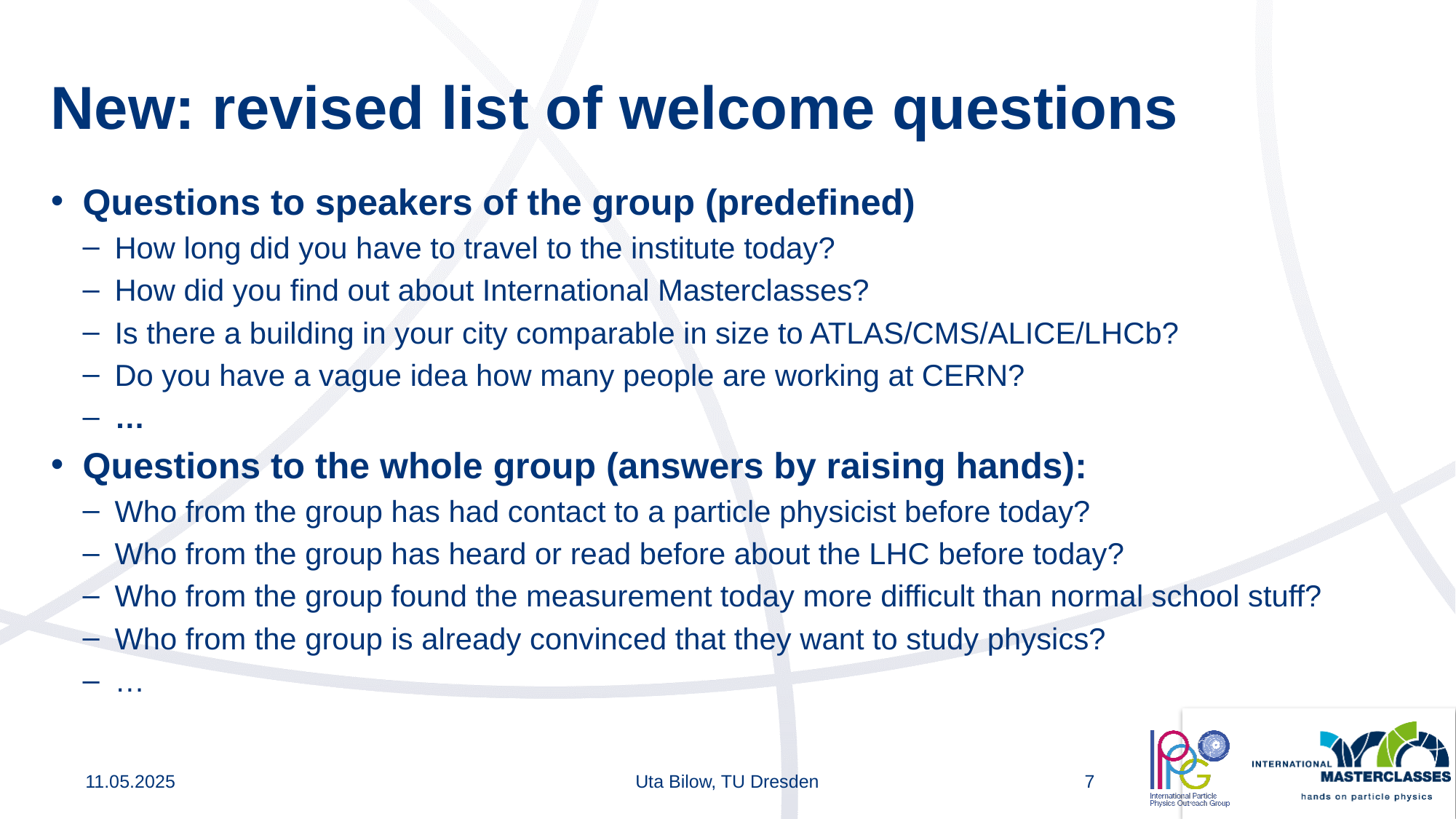

# New: revised list of welcome questions
Questions to speakers of the group (predefined)
How long did you have to travel to the institute today?
How did you find out about International Masterclasses?
Is there a building in your city comparable in size to ATLAS/CMS/ALICE/LHCb?
Do you have a vague idea how many people are working at CERN?
…
Questions to the whole group (answers by raising hands):
Who from the group has had contact to a particle physicist before today?
Who from the group has heard or read before about the LHC before today?
Who from the group found the measurement today more difficult than normal school stuff?
Who from the group is already convinced that they want to study physics?
…

11.05.2025
Uta Bilow, TU Dresden
7